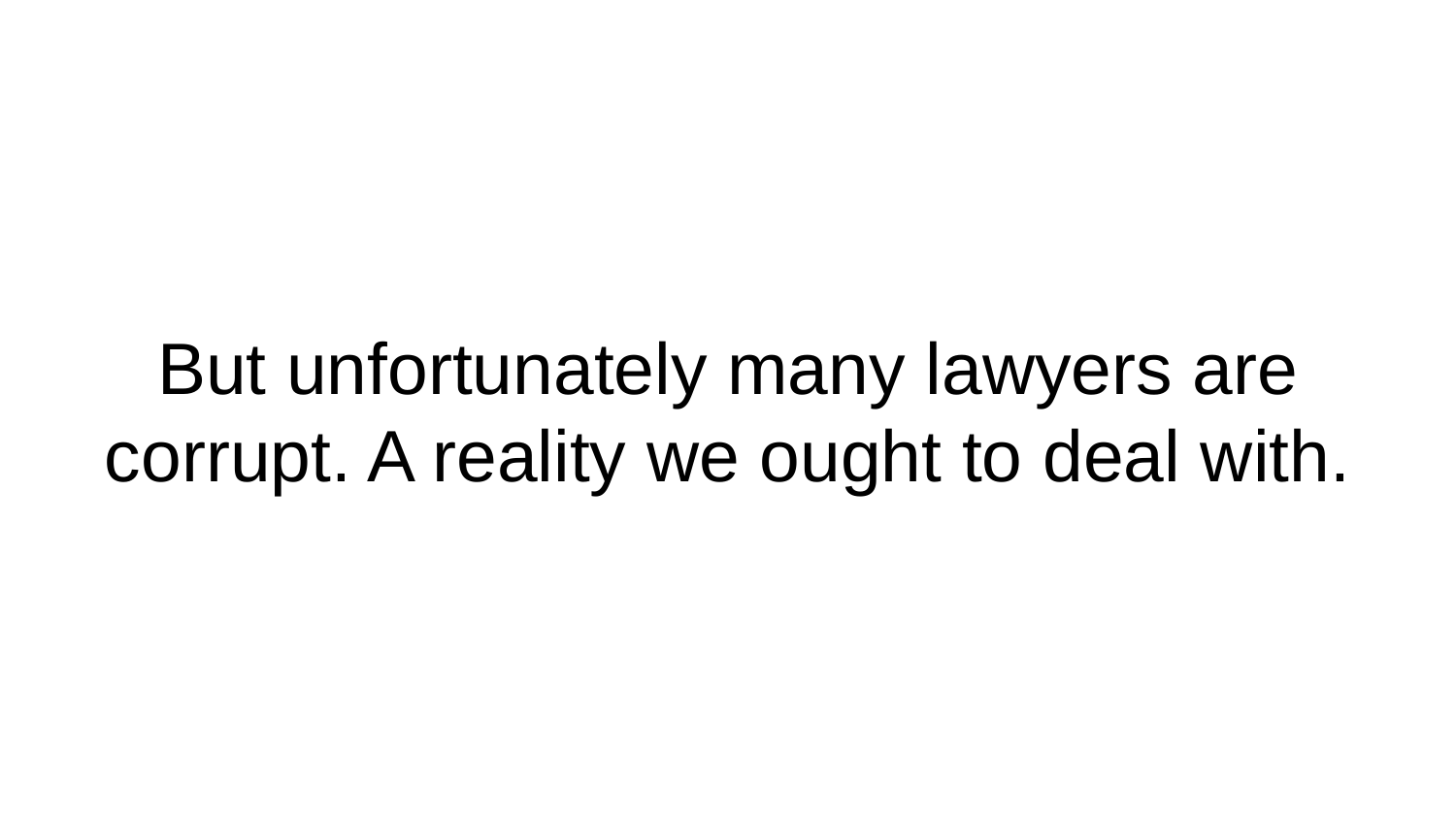

# But unfortunately many lawyers are corrupt. A reality we ought to deal with.